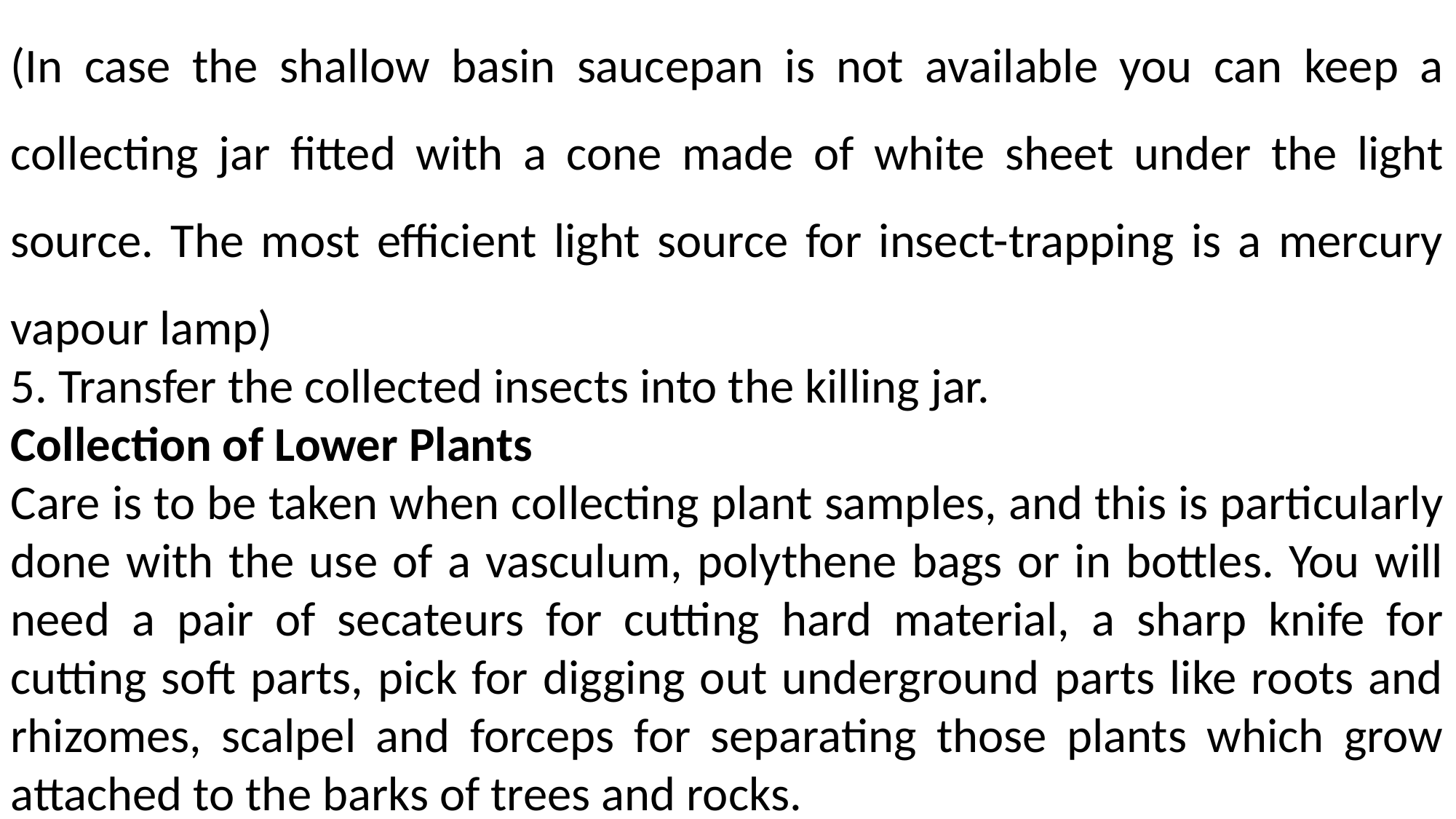

(In case the shallow basin saucepan is not available you can keep a collecting jar fitted with a cone made of white sheet under the light source. The most efficient light source for insect-trapping is a mercury vapour lamp)
5. Transfer the collected insects into the killing jar.
Collection of Lower Plants
Care is to be taken when collecting plant samples, and this is particularly done with the use of a vasculum, polythene bags or in bottles. You will need a pair of secateurs for cutting hard material, a sharp knife for cutting soft parts, pick for digging out underground parts like roots and rhizomes, scalpel and forceps for separating those plants which grow attached to the barks of trees and rocks.